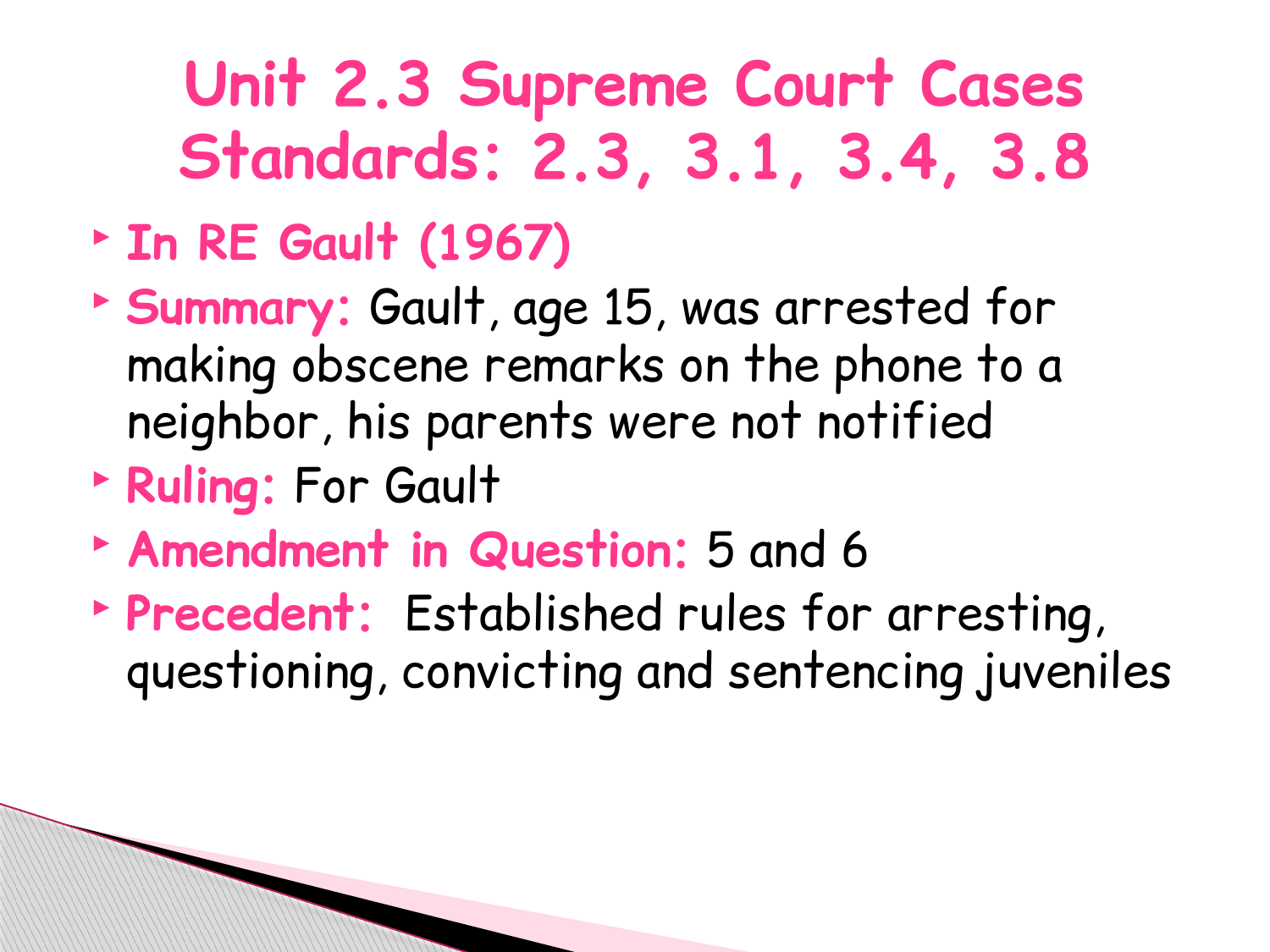

# Unit 2.3 Supreme Court Cases Standards: 2.3, 3.1, 3.4, 3.8
In RE Gault (1967)
Summary: Gault, age 15, was arrested for making obscene remarks on the phone to a neighbor, his parents were not notified
Ruling: For Gault
Amendment in Question: 5 and 6
Precedent:  Established rules for arresting, questioning, convicting and sentencing juveniles